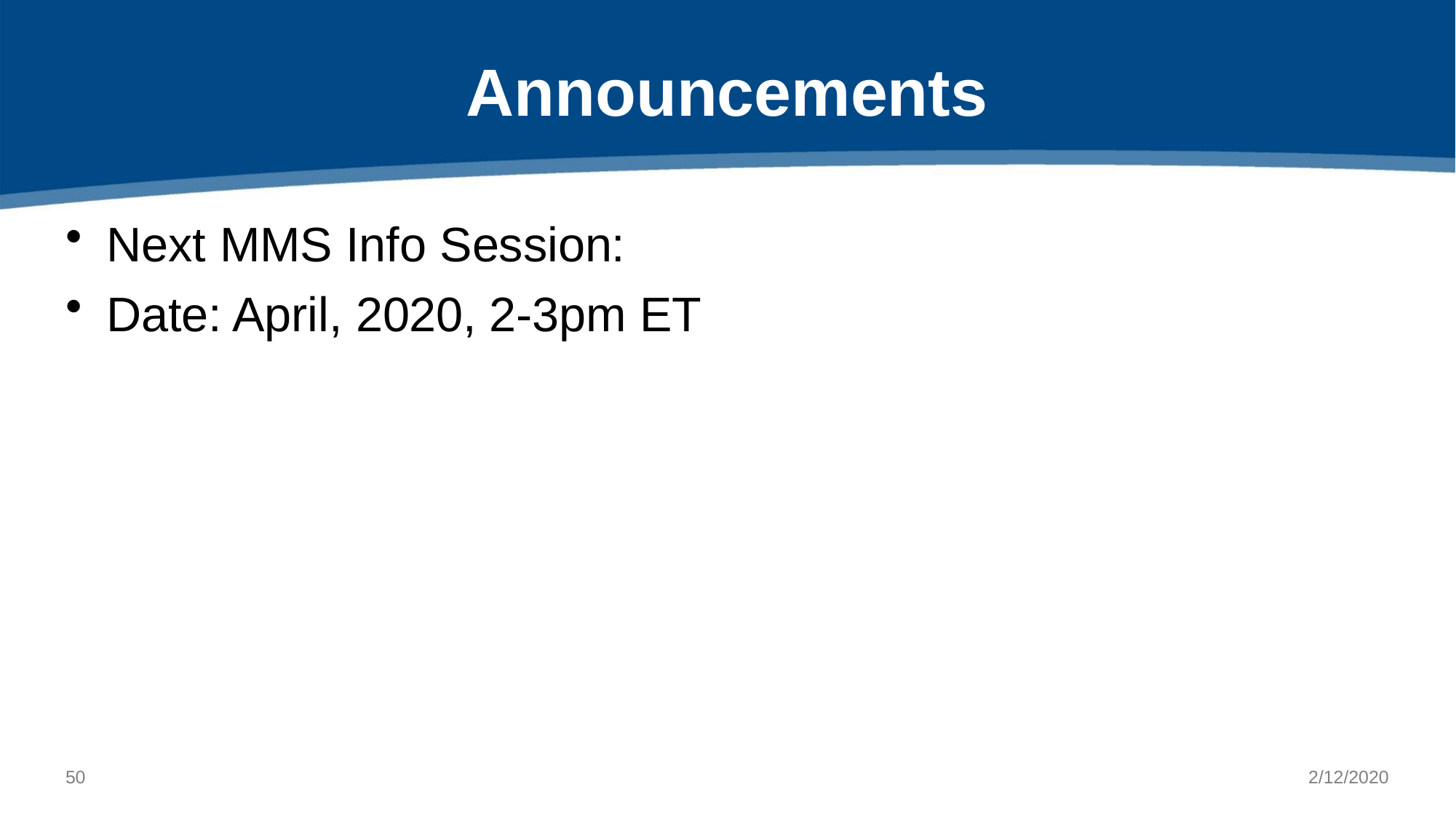

# Announcements
Next MMS Info Session:
Date: April, 2020, 2-3pm ET
50
2/12/2020